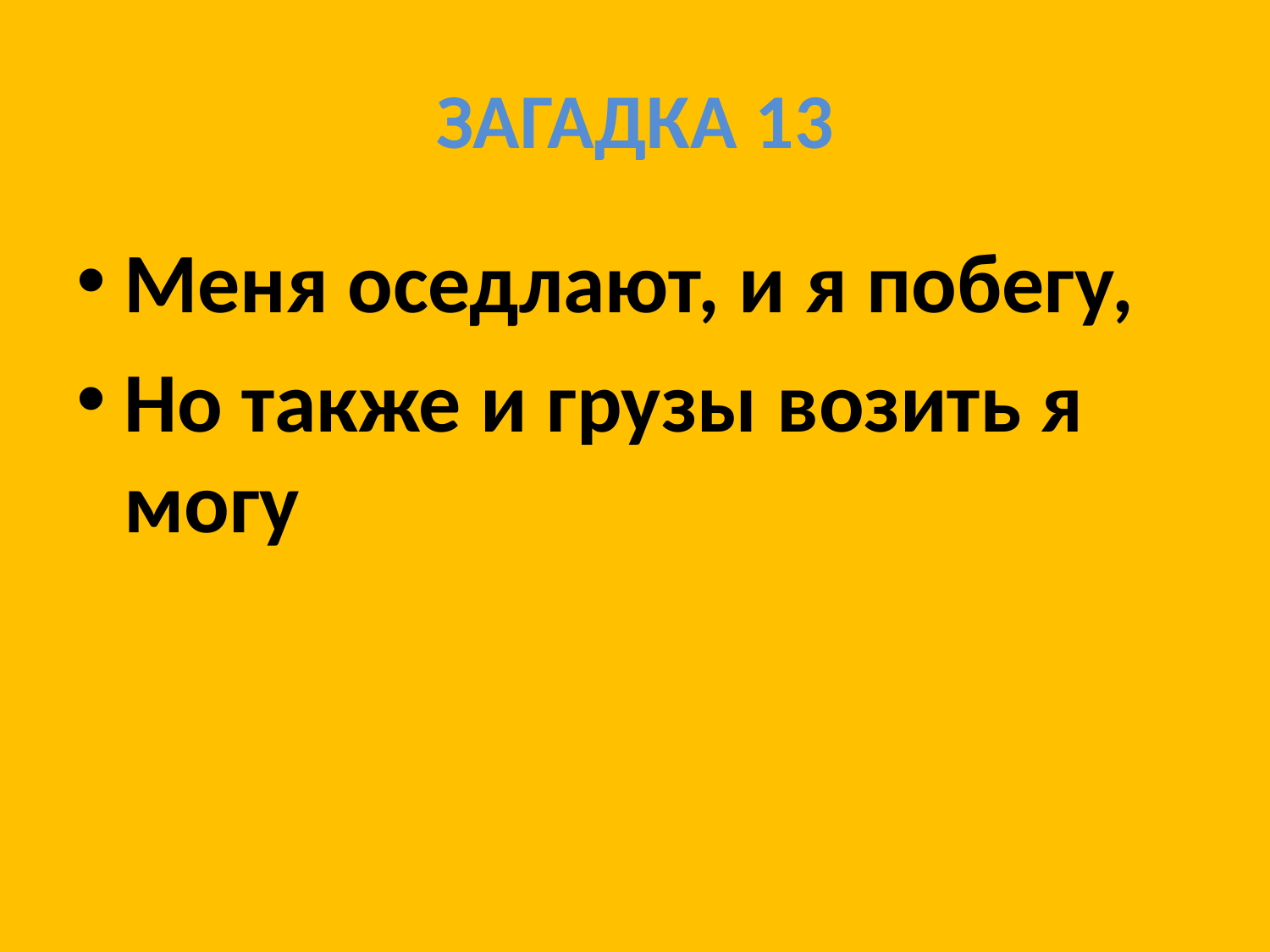

# ЗАГАДКА 13
Меня оседлают, и я побегу,
Но также и грузы возить я могу